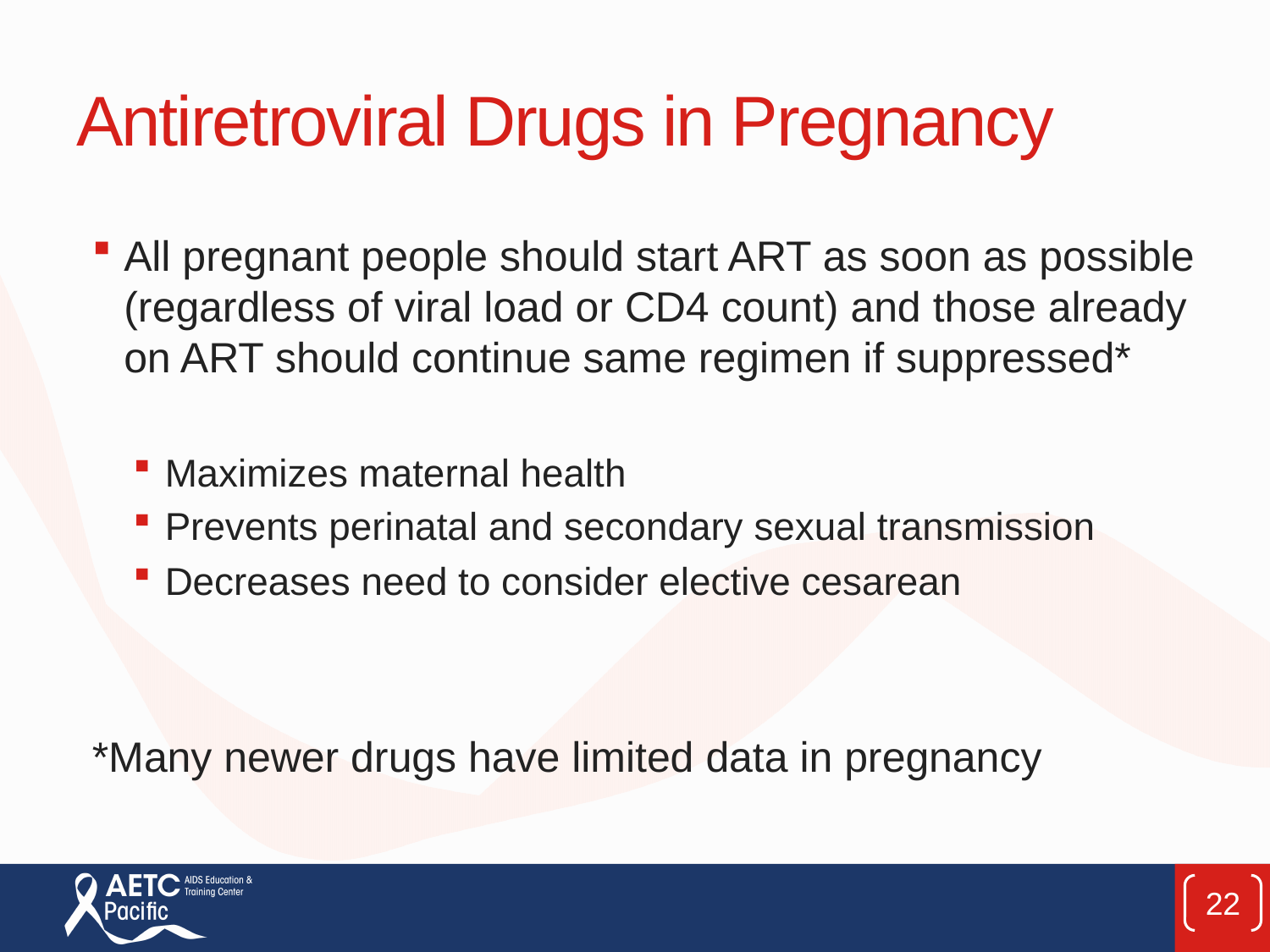

# Antiretroviral Drugs in Pregnancy ​
All pregnant people should start ART as soon as possible (regardless of viral load or CD4 count) and those already on ART should continue same regimen if suppressed*​

Maximizes maternal health​
Prevents perinatal and secondary sexual transmission ​
Decreases need to consider elective cesarean ​

*Many newer drugs have limited data in pregnancy
22